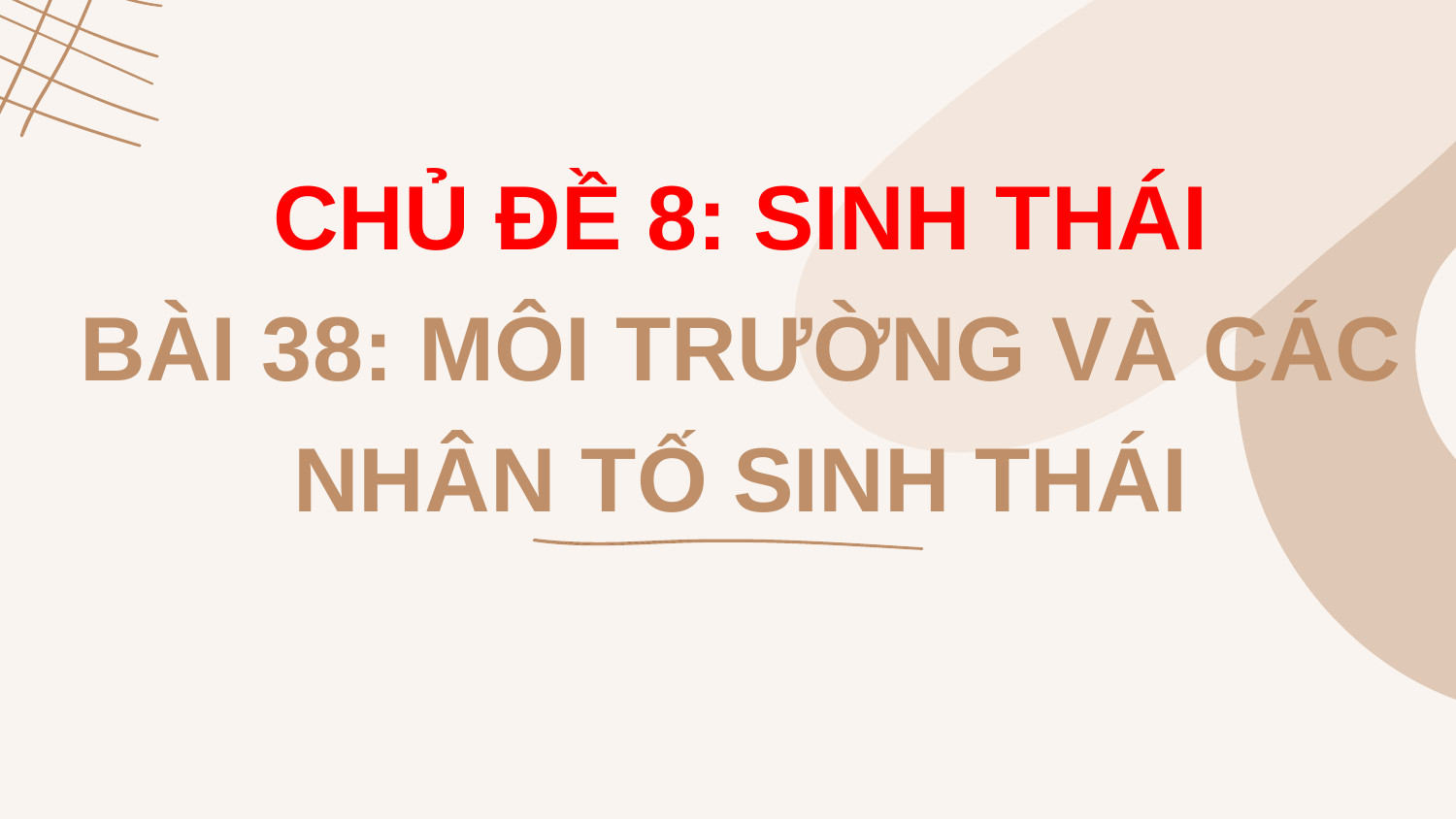

# CHỦ ĐỀ 8: SINH THÁI BÀI 38: MÔI TRƯỜNG VÀ CÁC NHÂN TỐ SINH THÁI